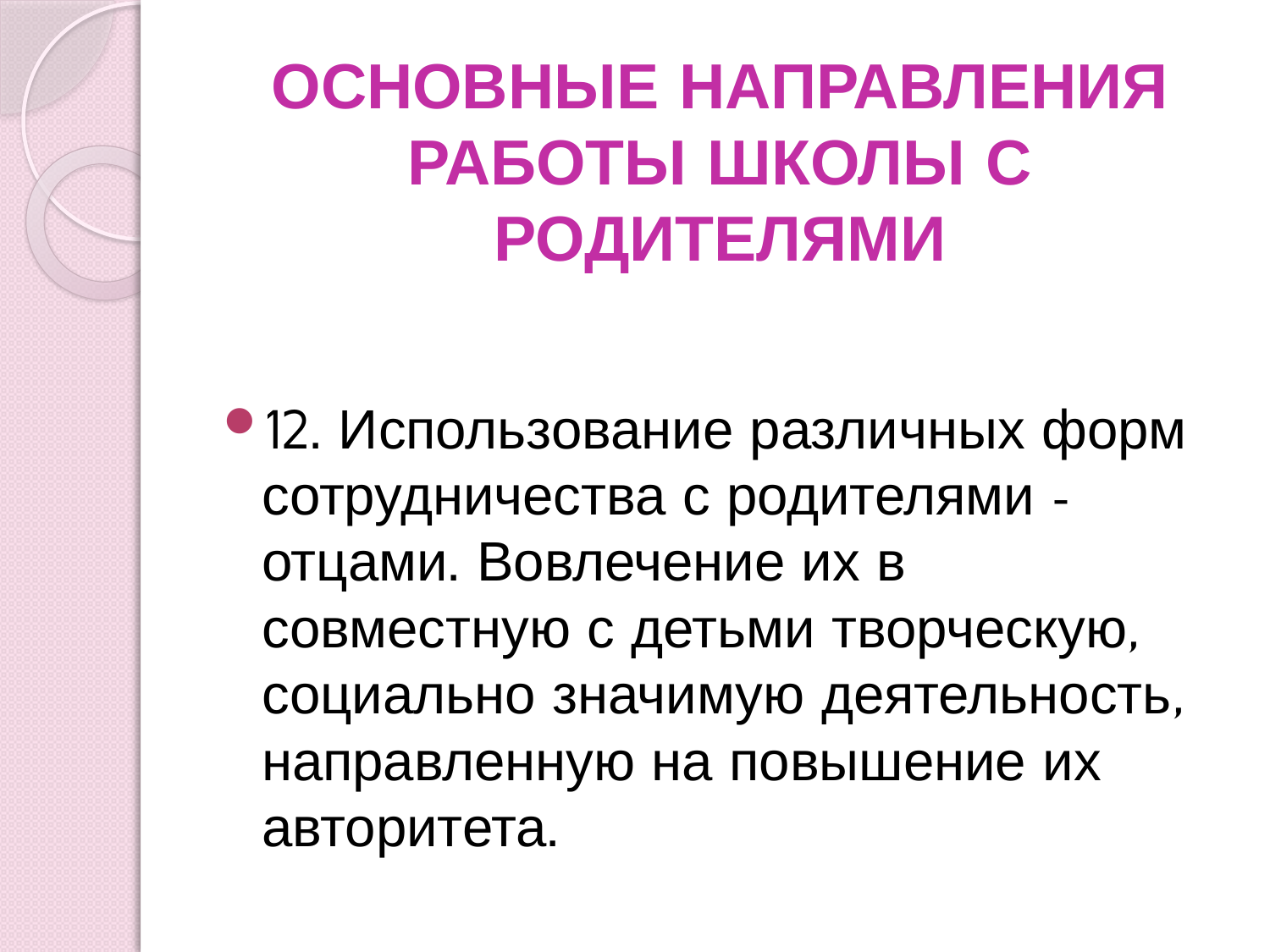

# ОСНОВНЫЕ НАПРАВЛЕНИЯ РАБОТЫ ШКОЛЫ С РОДИТЕЛЯМИ
12. Использование различных форм сотрудничества с родителями - отцами. Вовлечение их в совместную с детьми творческую, социально значимую деятельность, направленную на повышение их авторитета.